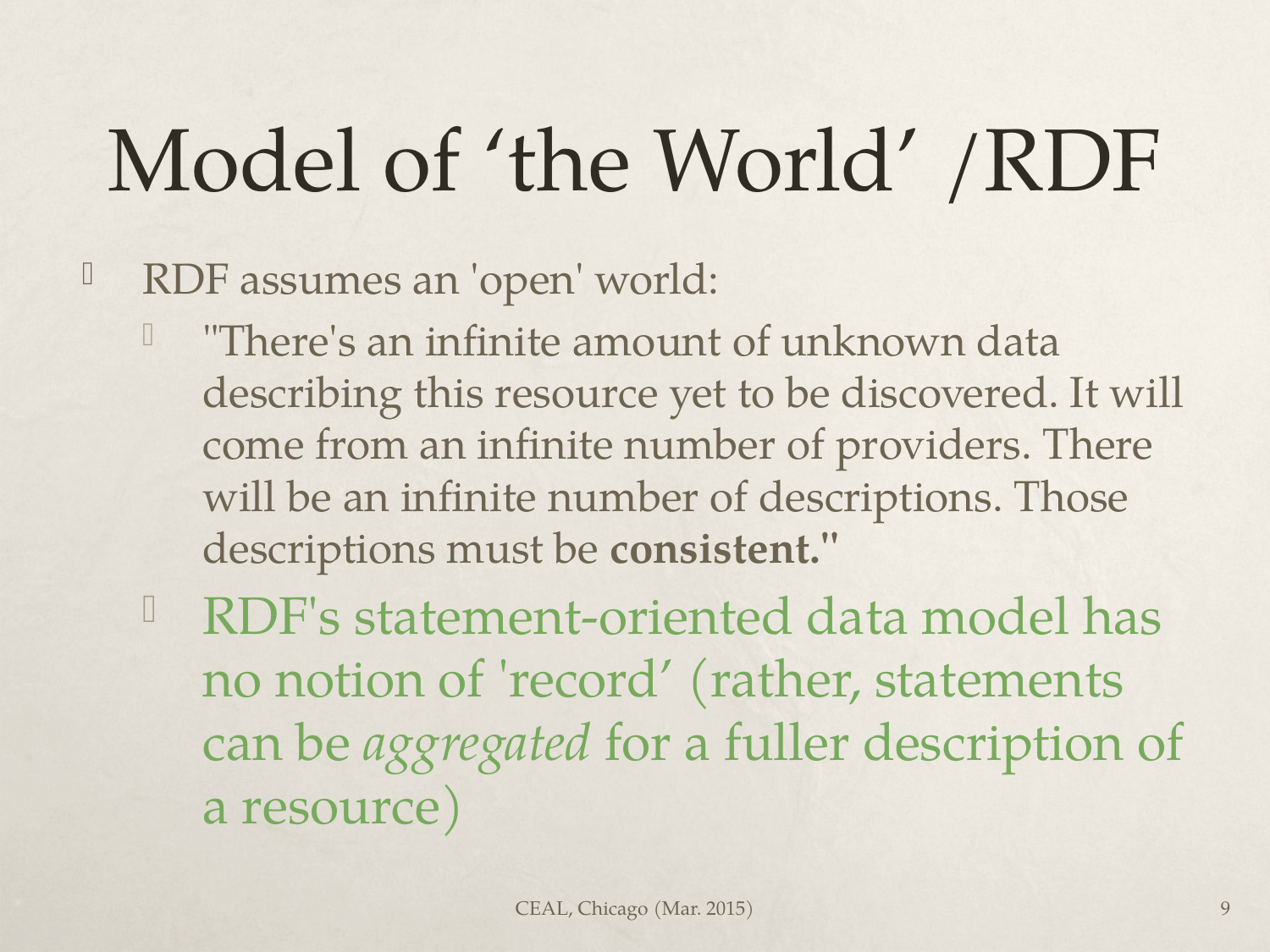

# Model of ‘the World’ /RDF
RDF assumes an 'open' world:
"There's an infinite amount of unknown data describing this resource yet to be discovered. It will come from an infinite number of providers. There will be an infinite number of descriptions. Those descriptions must be consistent."
RDF's statement-oriented data model has no notion of 'record’ (rather, statements can be aggregated for a fuller description of a resource)
CEAL, Chicago (Mar. 2015)
9